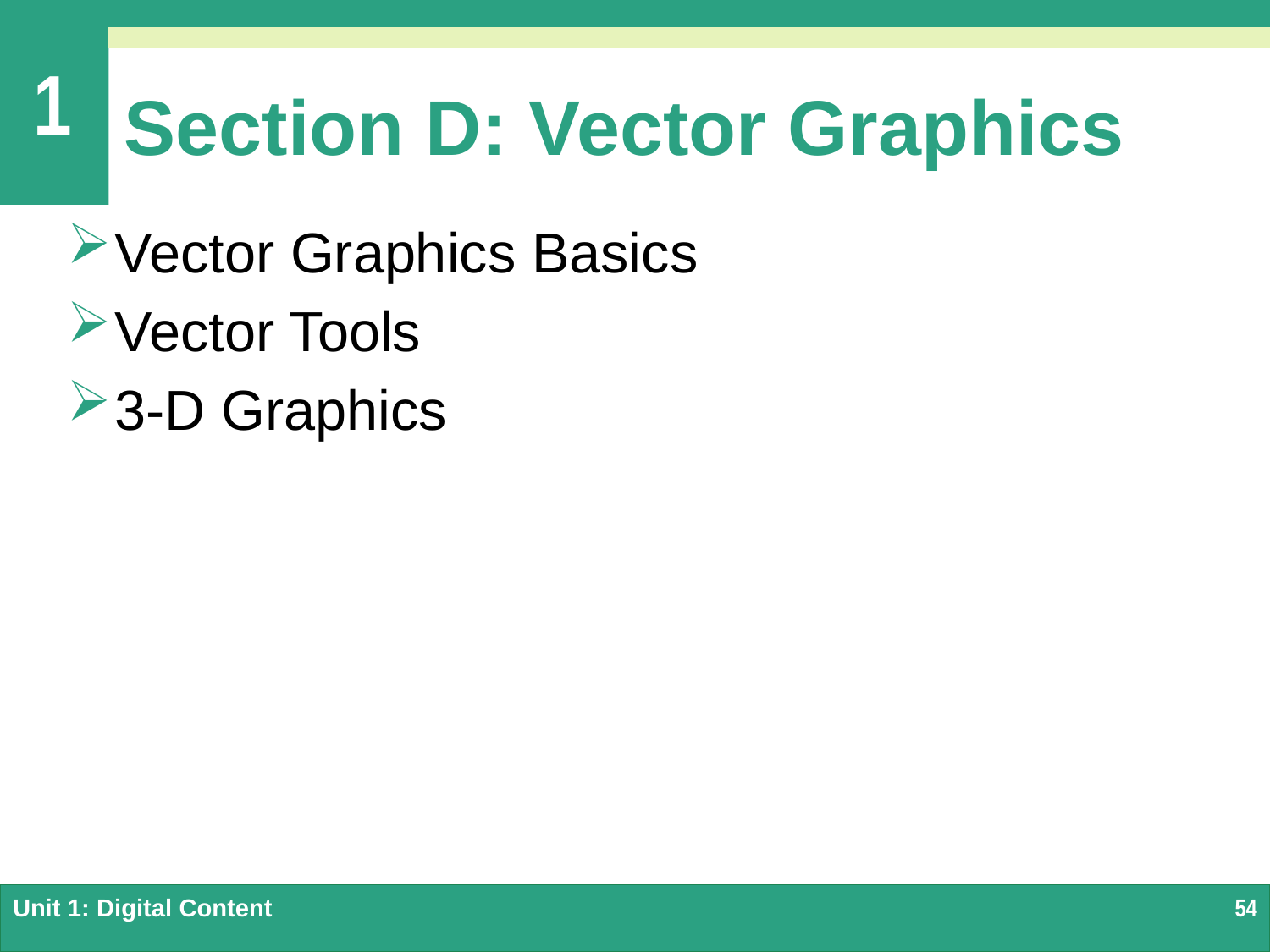

# Section D: Vector Graphics
Vector Graphics Basics
Vector Tools
3-D Graphics
Unit 1: Digital Content
54